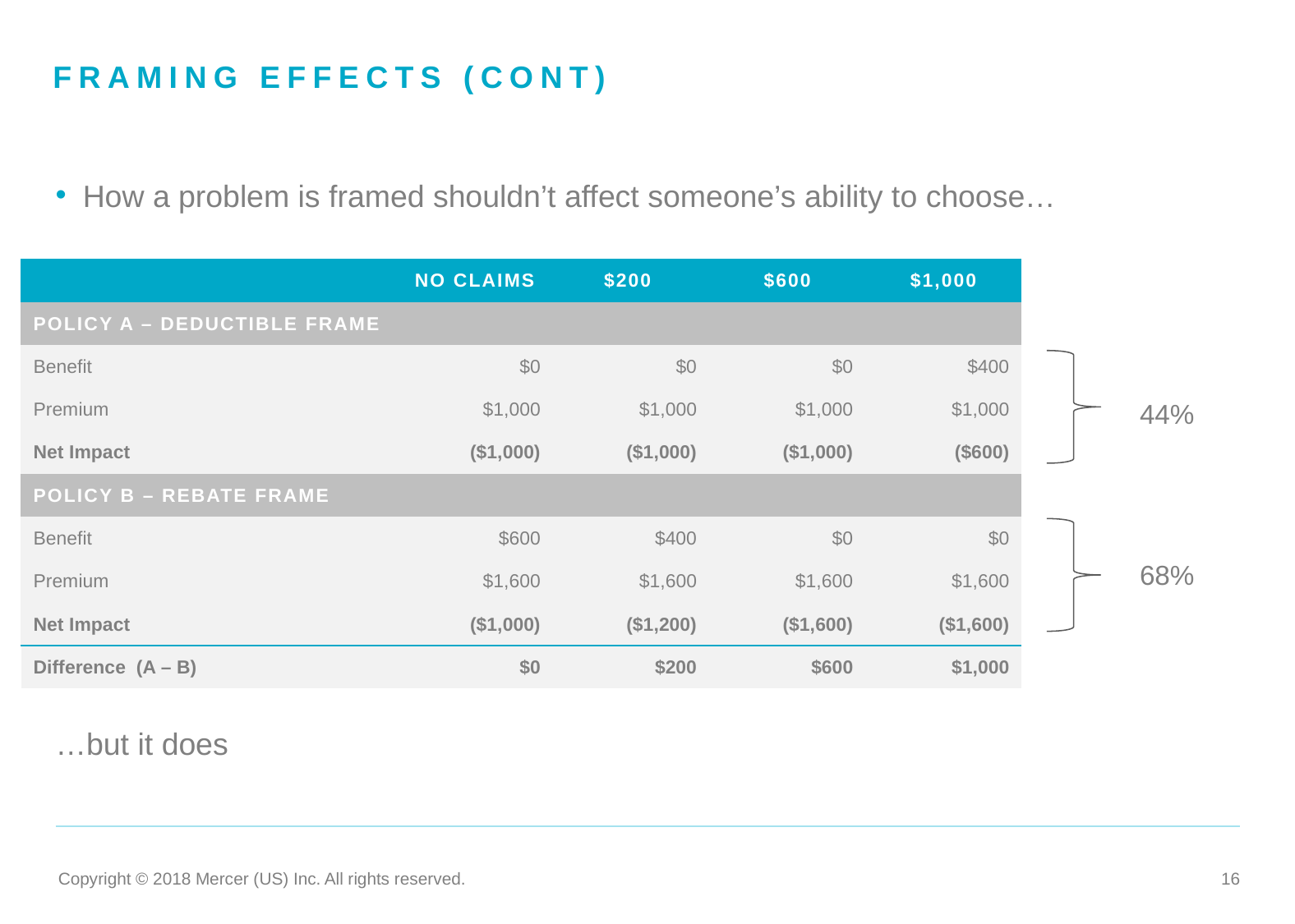

Framing effects (Cont)
How a problem is framed shouldn’t affect someone’s ability to choose…

…but it does

|  | No Claims | $200 | $600 | $1,000 |
| --- | --- | --- | --- | --- |
| Policy A – Deductible frame |  |  |  |  |
| Benefit | $0 | $0 | $0 | $400 |
| Premium | $1,000 | $1,000 | $1,000 | $1,000 |
| Net Impact | ($1,000) | ($1,000) | ($1,000) | ($600) |
|  | No Claims | $200 | $600 | $1,000 |
| --- | --- | --- | --- | --- |
| Policy A – Deductible frame |  |  |  |  |
| Benefit | $0 | $0 | $0 | $400 |
| Premium | $1,000 | $1,000 | $1,000 | $1,000 |
| Net Impact | ($1,000) | ($1,000) | ($1,000) | ($600) |
| Policy B – rebate frame |  |  |  |  |
| Benefit | $600 | $400 | $0 | $0 |
| Premium | $1,600 | $1,600 | $1,600 | $1,600 |
| Net Impact | ($1,000) | ($1,200) | ($1,600) | ($1,600) |
|  | No Claims | $200 | $600 | $1,000 |
| --- | --- | --- | --- | --- |
| Policy A – Deductible frame |  |  |  |  |
| Benefit | $0 | $0 | $0 | $400 |
| Premium | $1,000 | $1,000 | $1,000 | $1,000 |
| Net Impact | ($1,000) | ($1,000) | ($1,000) | ($600) |
| Policy B – rebate frame |  |  |  |  |
| Benefit | $600 | $400 | $0 | $0 |
| Premium | $1,600 | $1,600 | $1,600 | $1,600 |
| Net Impact | ($1,000) | ($1,200) | ($1,600) | ($1,600) |
| Difference (A – B) | $0 | $200 | $600 | $1,000 |

44%

68%